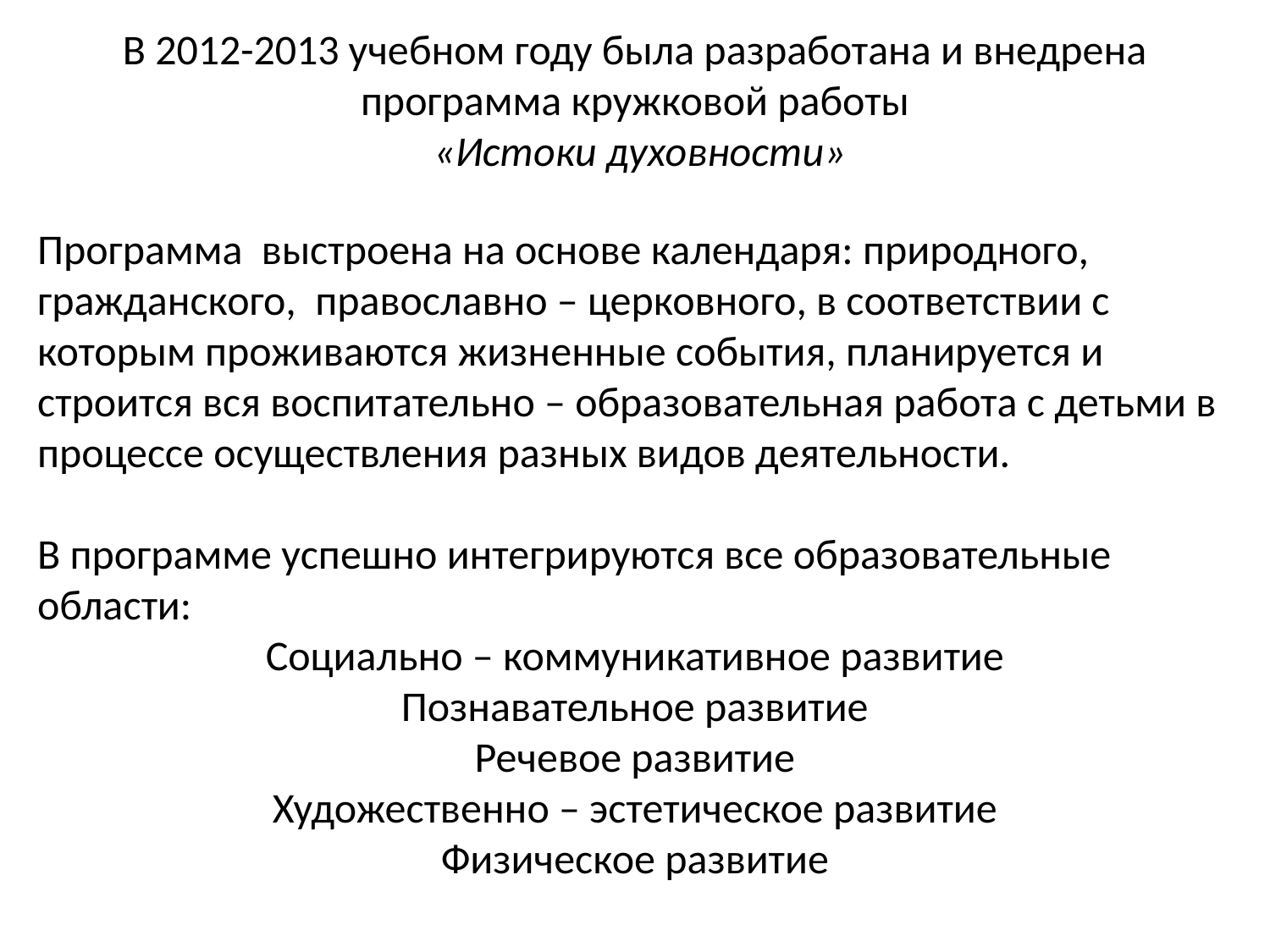

В 2012-2013 учебном году была разработана и внедрена программа кружковой работы
 «Истоки духовности»
Программа  выстроена на основе календаря: природного, гражданского,  православно – церковного, в соответствии с которым проживаются жизненные события, планируется и строится вся воспитательно – образовательная работа с детьми в процессе осуществления разных видов деятельности.

В программе успешно интегрируются все образовательные области:
Социально – коммуникативное развитие
Познавательное развитие
Речевое развитие
Художественно – эстетическое развитие
Физическое развитие